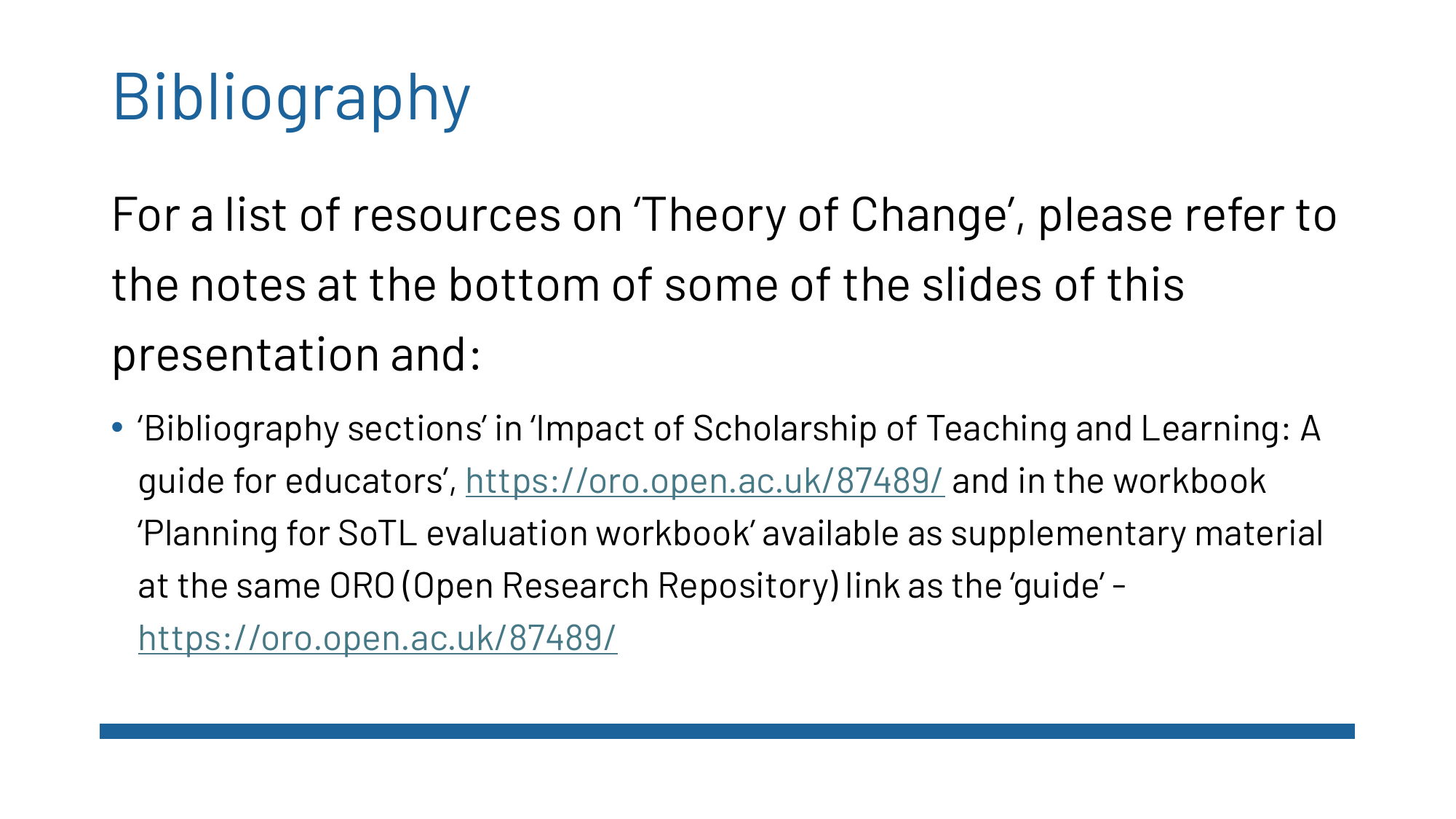

# Bibliography
For a list of resources on ‘Theory of Change’, please refer to the notes at the bottom of some of the slides of this presentation and:
‘Bibliography sections’ in ‘Impact of Scholarship of Teaching and Learning: A guide for educators’, https://oro.open.ac.uk/87489/ and in the workbook ‘Planning for SoTL evaluation workbook’ available as supplementary material at the same ORO (Open Research Repository) link as the ‘guide’ - https://oro.open.ac.uk/87489/